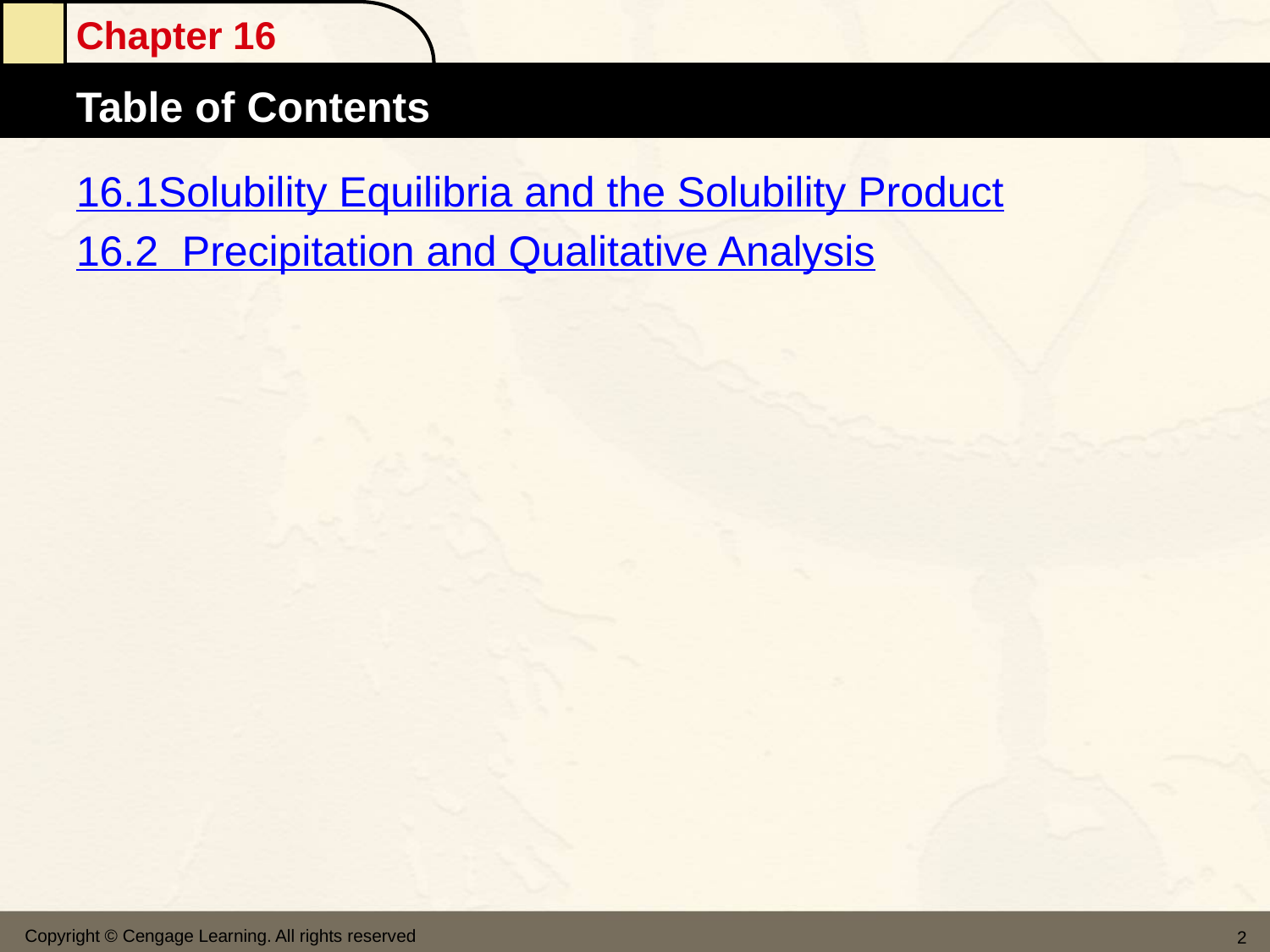

16.1		Solubility Equilibria and the Solubility Product
16.2  	Precipitation and Qualitative Analysis
Copyright © Cengage Learning. All rights reserved
2